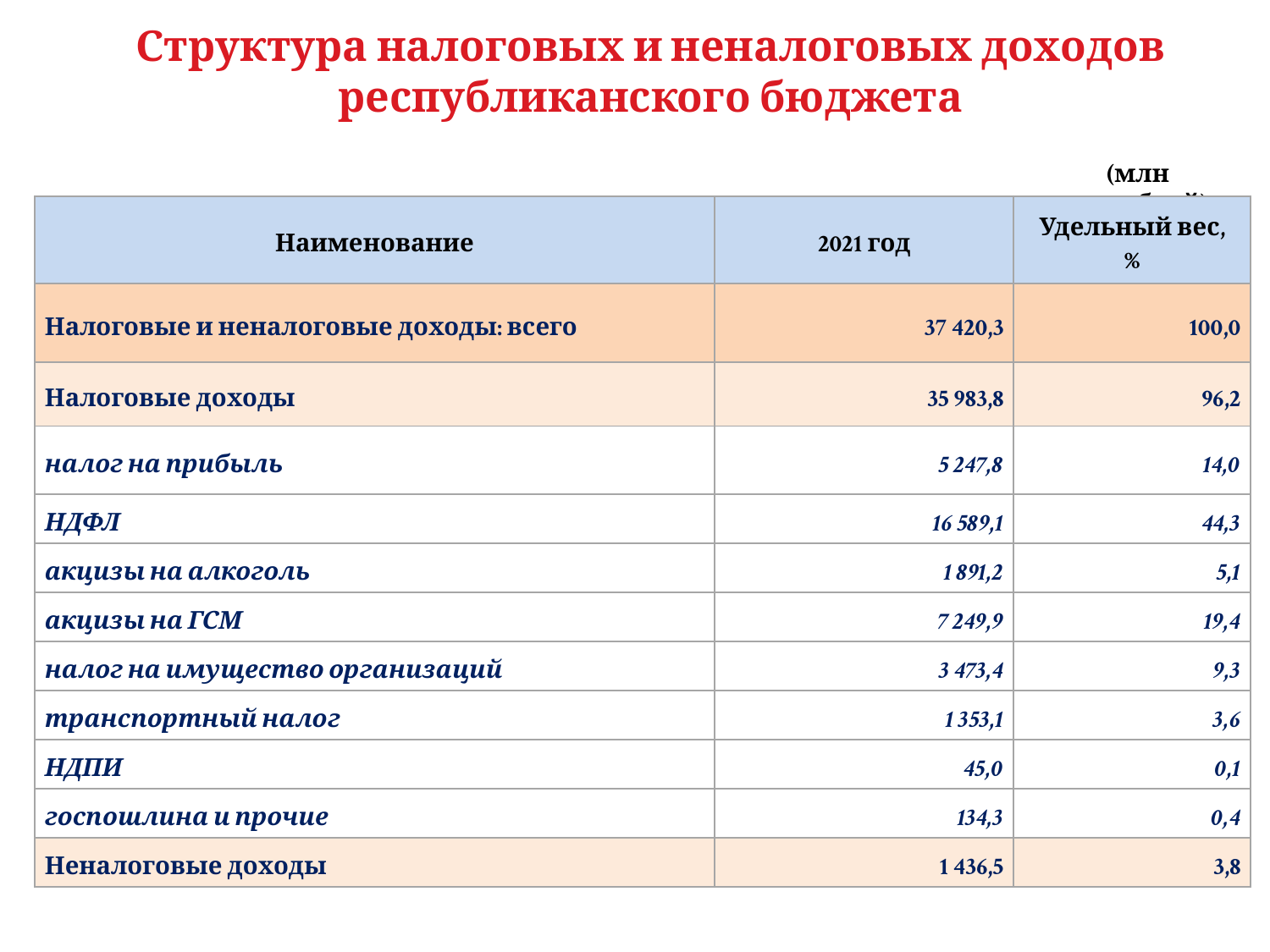

Слайд
Структура налоговых и неналоговых доходов республиканского бюджета
(млн рублей)
| Наименование | 2021 год | Удельный вес, % |
| --- | --- | --- |
| Налоговые и неналоговые доходы: всего | 37 420,3 | 100,0 |
| Налоговые доходы | 35 983,8 | 96,2 |
| налог на прибыль | 5 247,8 | 14,0 |
| НДФЛ | 16 589,1 | 44,3 |
| акцизы на алкоголь | 1 891,2 | 5,1 |
| акцизы на ГСМ | 7 249,9 | 19,4 |
| налог на имущество организаций | 3 473,4 | 9,3 |
| транспортный налог | 1 353,1 | 3,6 |
| НДПИ | 45,0 | 0,1 |
| госпошлина и прочие | 134,3 | 0,4 |
| Неналоговые доходы | 1 436,5 | 3,8 |